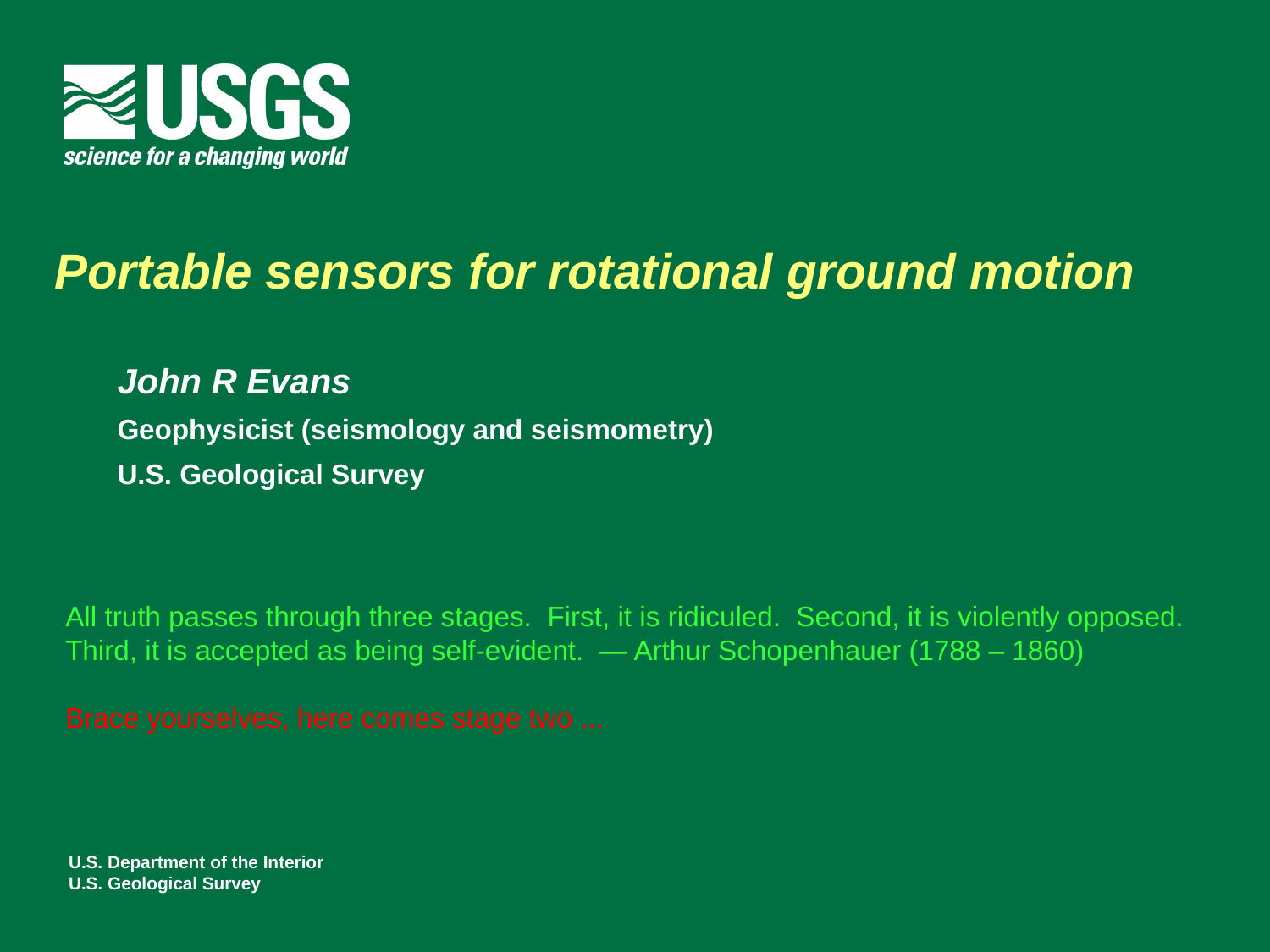

Portable sensors for rotational ground motion
John R Evans
Geophysicist (seismology and seismometry)
U.S. Geological Survey

All truth passes through three stages.  First, it is ridiculed.  Second, it is violently opposed.  Third, it is accepted as being self-evident.  — Arthur Schopenhauer (1788 – 1860)

Brace yourselves, here comes stage two ...